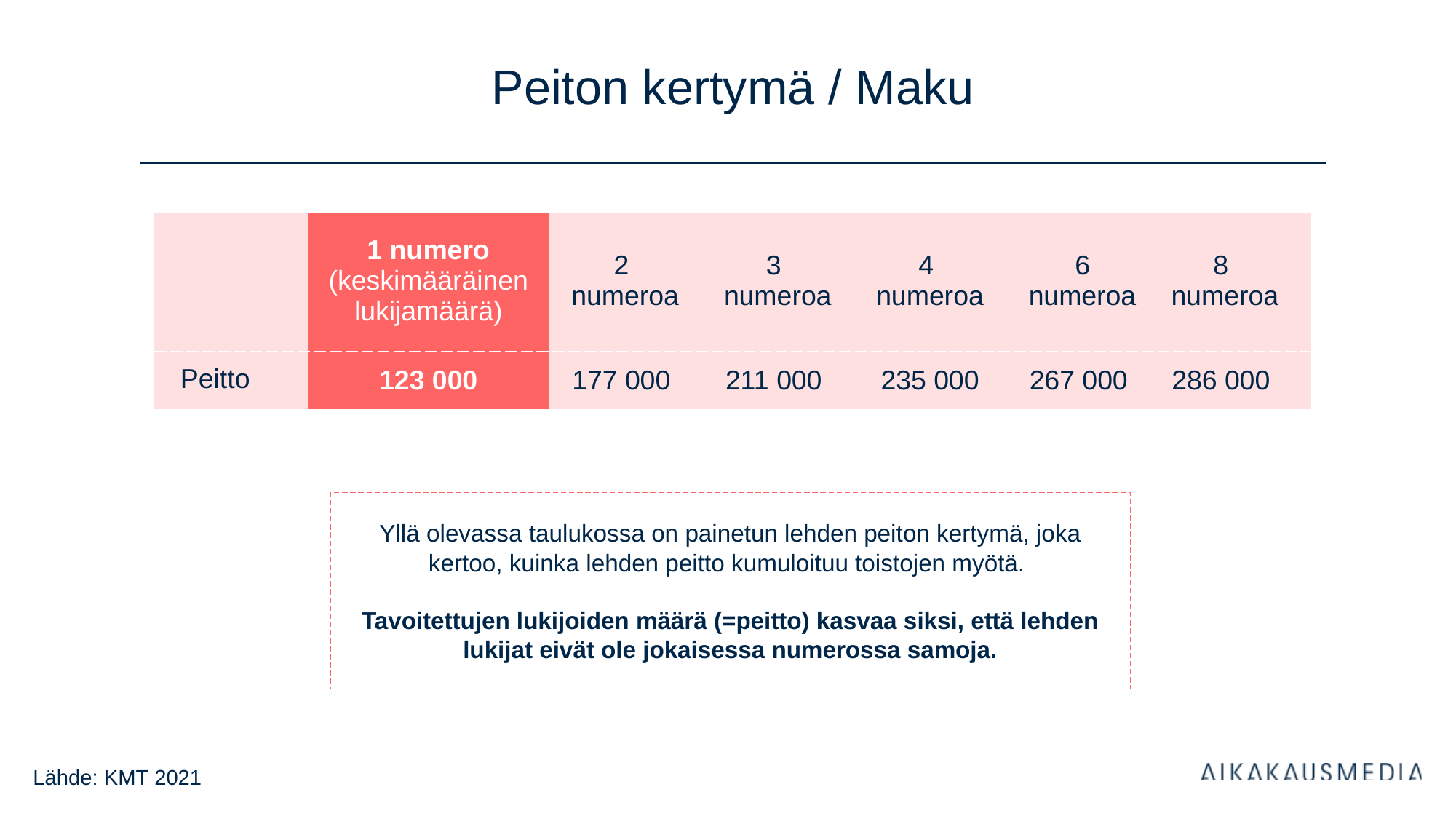

# Peiton kertymä / Maku
|  | 1 numero (keskimääräinen lukijamäärä) | 2 numeroa | 3 numeroa | 4 numeroa | 6 numeroa | 8 numeroa |
| --- | --- | --- | --- | --- | --- | --- |
| Peitto | 123 000 | 177 000 | 211 000 | 235 000 | 267 000 | 286 000 |
Yllä olevassa taulukossa on painetun lehden peiton kertymä, joka kertoo, kuinka lehden peitto kumuloituu toistojen myötä.

Tavoitettujen lukijoiden määrä (=peitto) kasvaa siksi, että lehden lukijat eivät ole jokaisessa numerossa samoja.
Lähde: KMT 2021